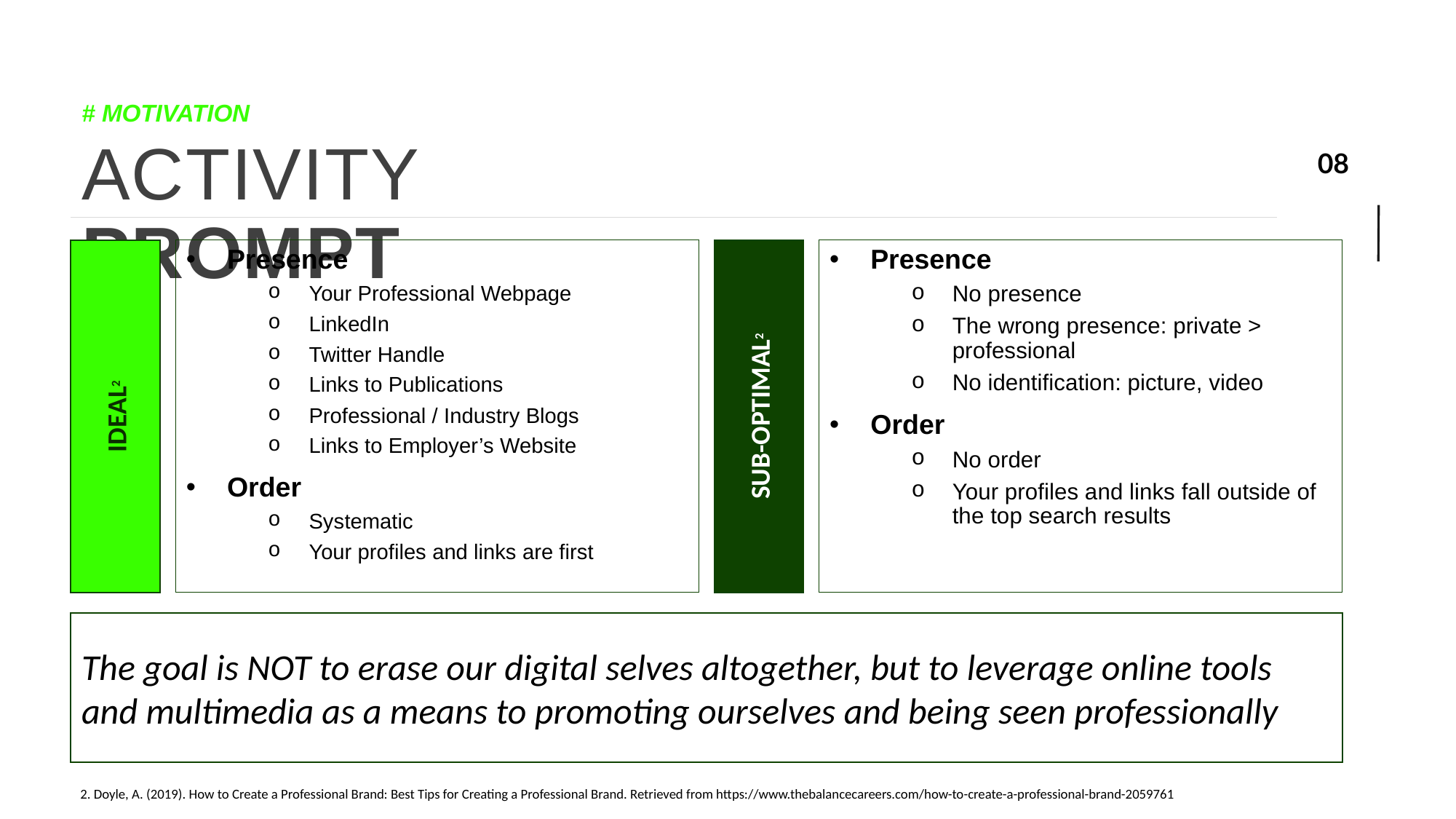

# MOTIVATION
ACTIVITY PROMPT
IDEAL2
SUB-OPTIMAL2
Presence
Your Professional Webpage
LinkedIn
Twitter Handle
Links to Publications
Professional / Industry Blogs
Links to Employer’s Website
Order
Systematic
Your profiles and links are first

Presence
No presence
The wrong presence: private > professional
No identification: picture, video
Order
No order
Your profiles and links fall outside of the top search results

The goal is NOT to erase our digital selves altogether, but to leverage online tools and multimedia as a means to promoting ourselves and being seen professionally
2. Doyle, A. (2019). How to Create a Professional Brand: Best Tips for Creating a Professional Brand. Retrieved from https://www.thebalancecareers.com/how-to-create-a-professional-brand-2059761